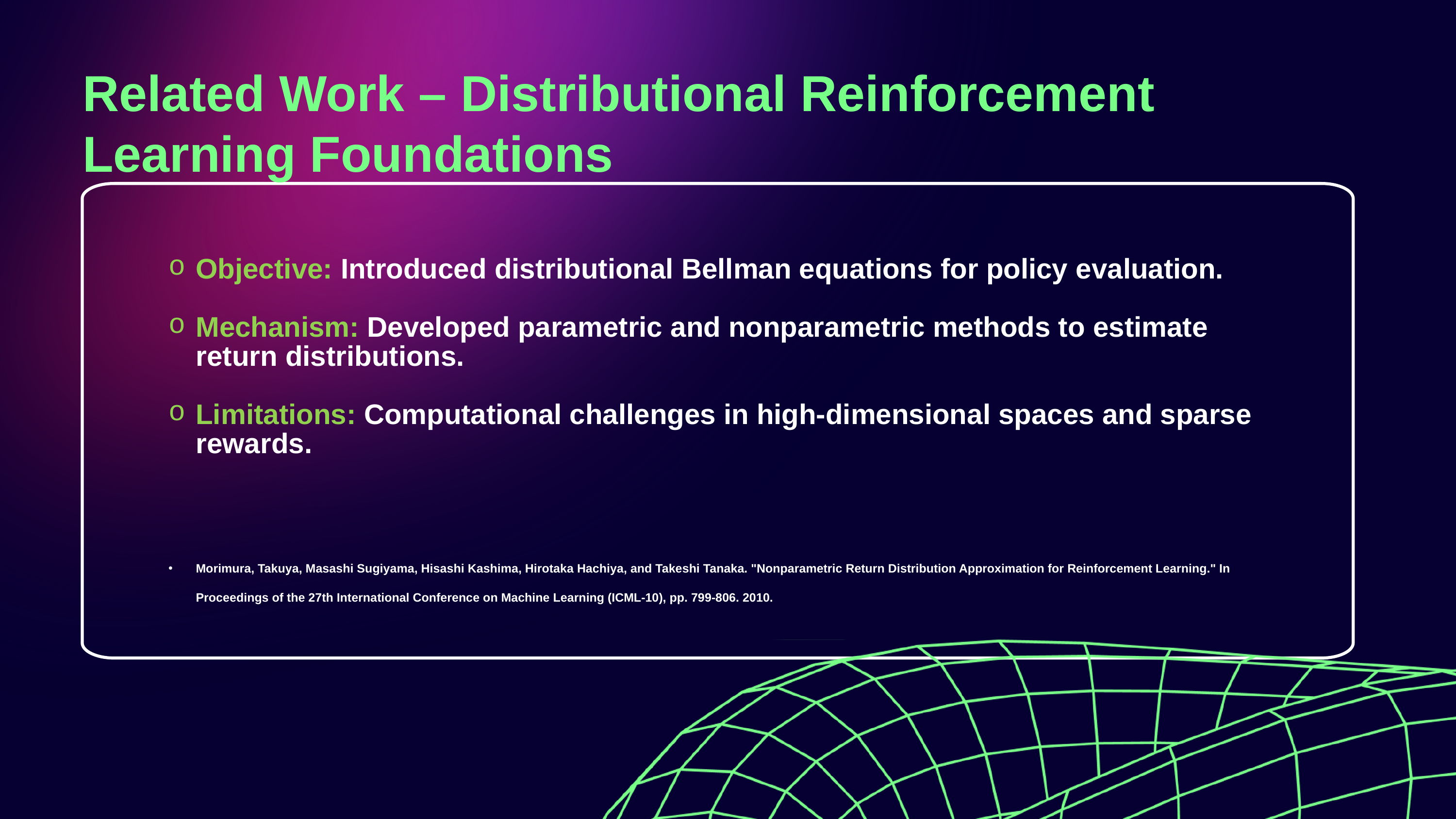

Related Work – Distributional Reinforcement Learning Foundations

Objective: Introduced distributional Bellman equations for policy evaluation.

Mechanism: Developed parametric and nonparametric methods to estimate return distributions.

Limitations: Computational challenges in high-dimensional spaces and sparse rewards.

Morimura, Takuya, Masashi Sugiyama, Hisashi Kashima, Hirotaka Hachiya, and Takeshi Tanaka. "Nonparametric Return Distribution Approximation for Reinforcement Learning." In Proceedings of the 27th International Conference on Machine Learning (ICML-10), pp. 799-806. 2010.